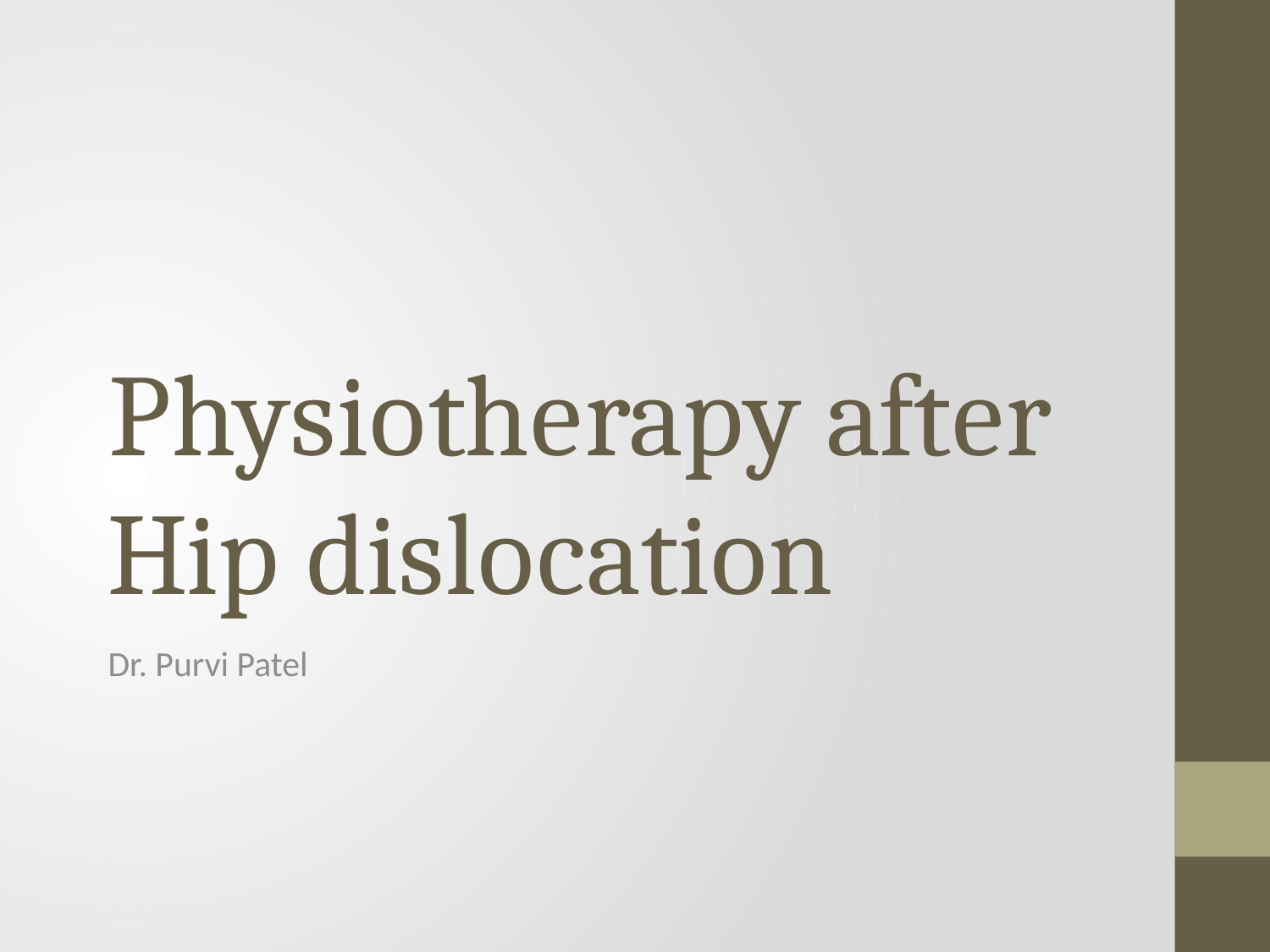

# Physiotherapy after Hip dislocation
Dr. Purvi Patel